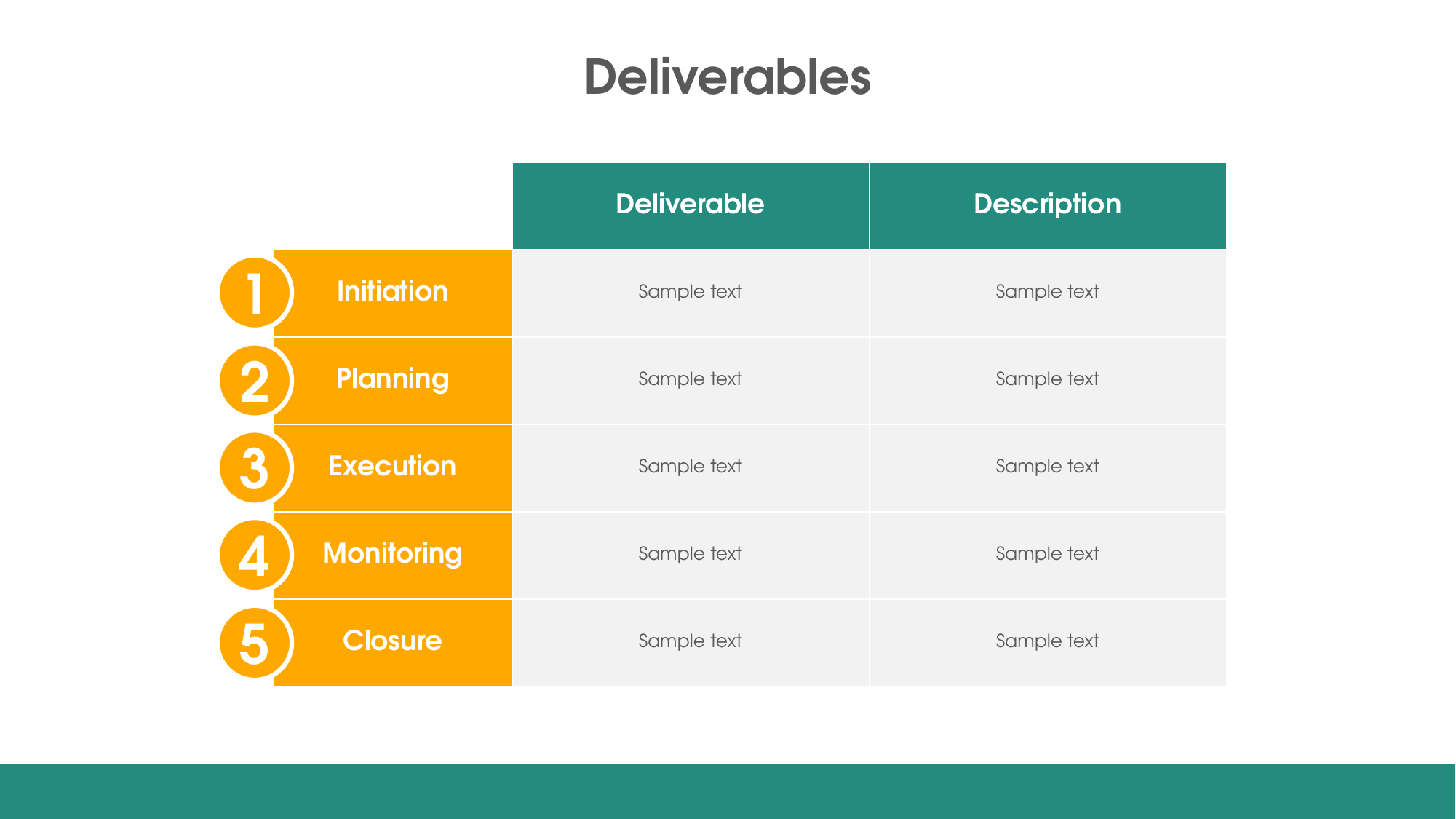

Deliverables

|  | Deliverable | Description |
| --- | --- | --- |
| Initiation | Sample text | Sample text |
| Planning | Sample text | Sample text |
| Execution | Sample text | Sample text |
| Monitoring | Sample text | Sample text |
| Closure | Sample text | Sample text |
1

2

3

4

5